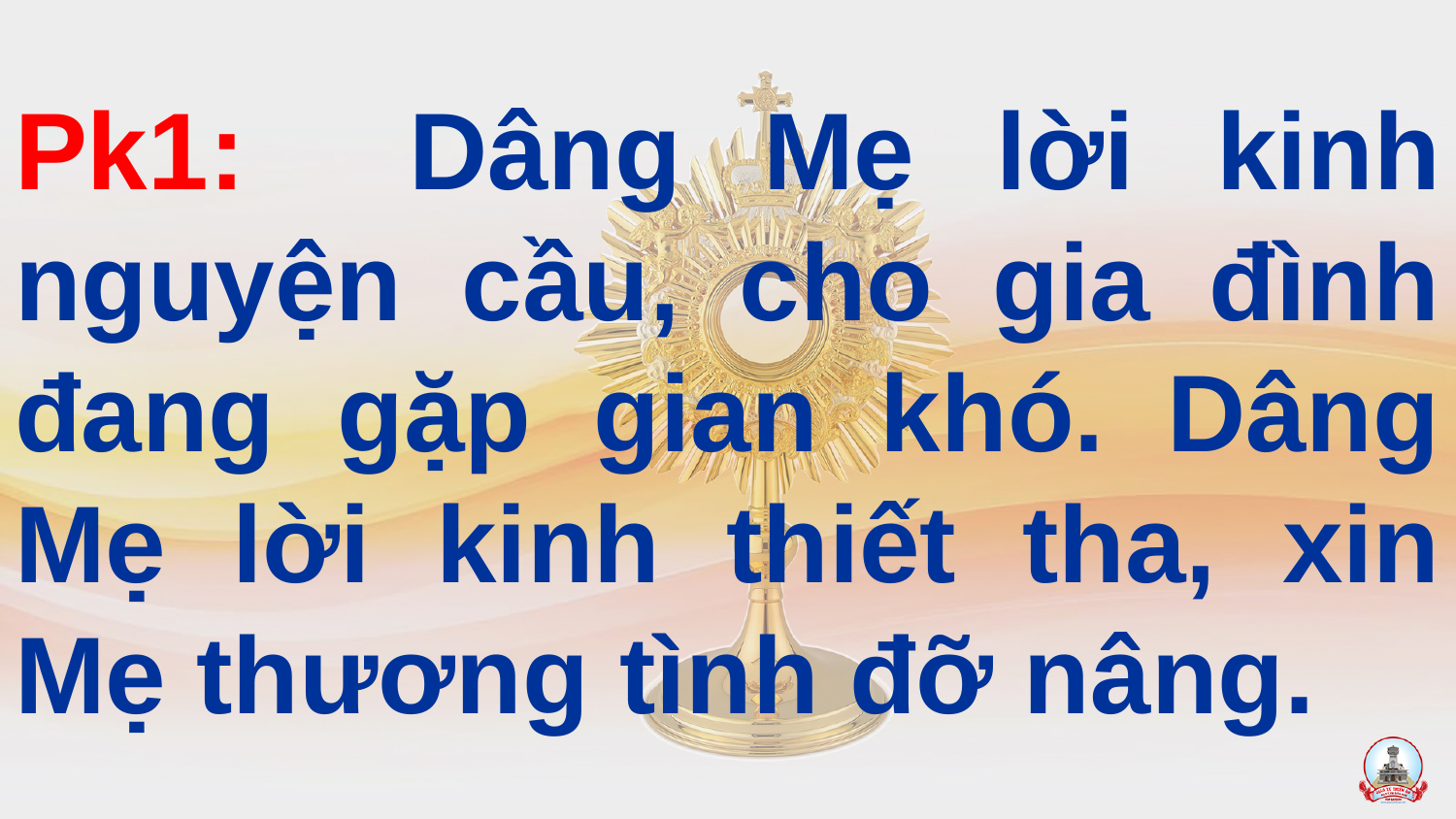

Pk1:  Dâng Mẹ lời kinh nguyện cầu, cho gia đình đang gặp gian khó. Dâng Mẹ lời kinh thiết tha, xin Mẹ thương tình đỡ nâng.